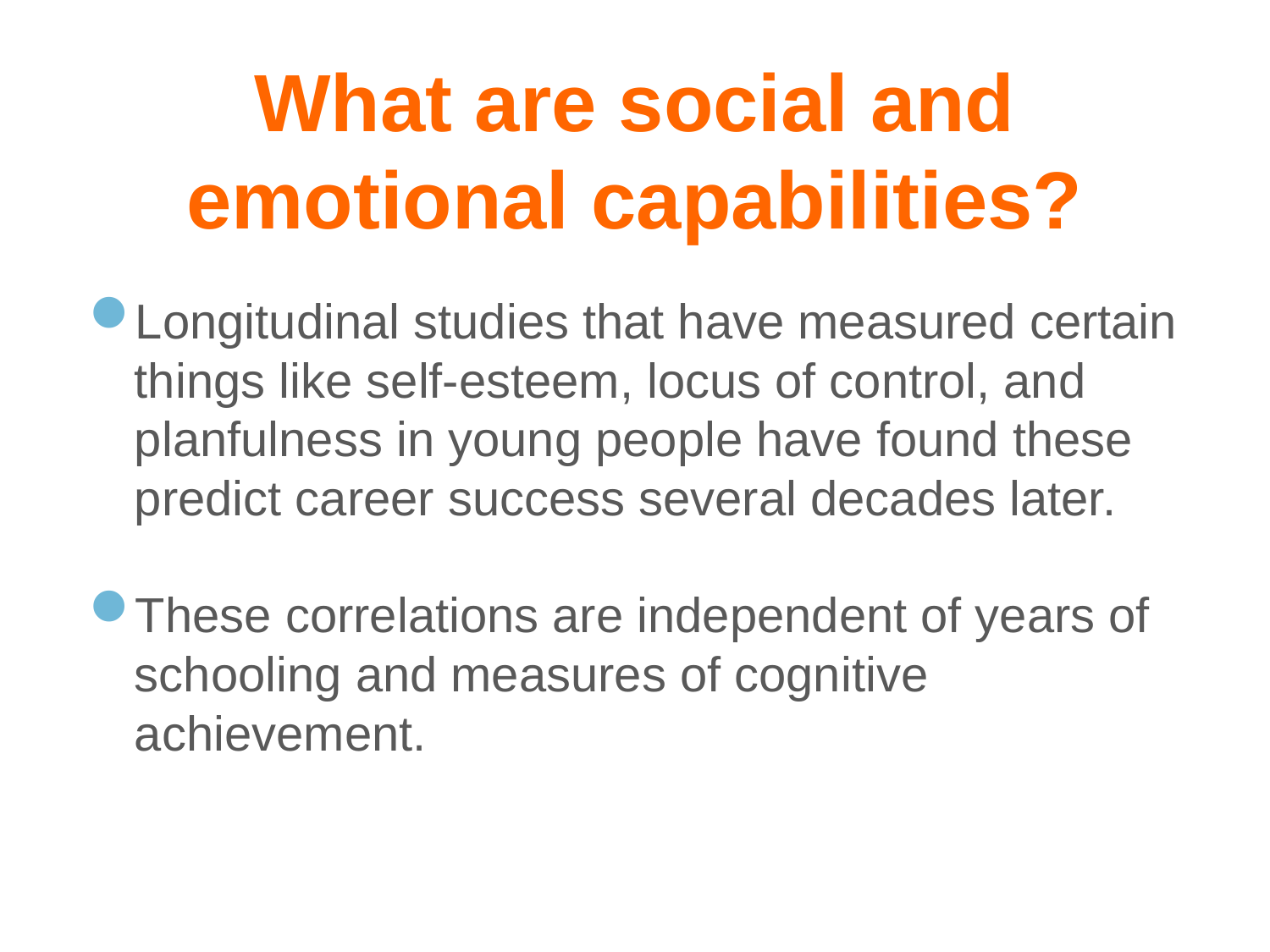

# What are social and emotional capabilities?
Longitudinal studies that have measured certain things like self-esteem, locus of control, and planfulness in young people have found these predict career success several decades later.
These correlations are independent of years of schooling and measures of cognitive achievement.